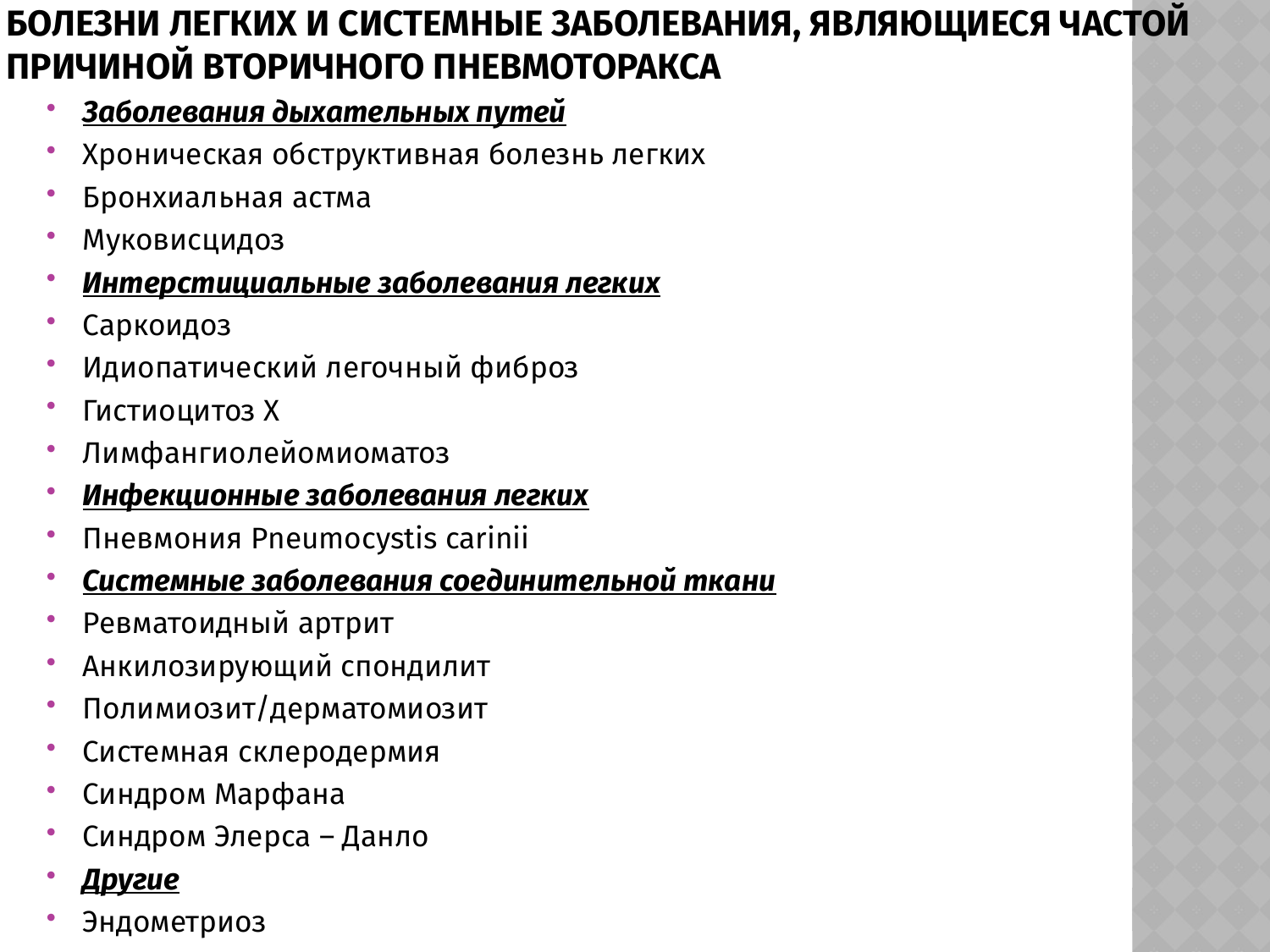

# Болезни легких и системные заболевания, являющиеся частой причиной вторичного пневмоторакса
Заболевания дыхательных путей
Хроническая обструктивная болезнь легких
Бронхиальная астма
Муковисцидоз
Интерстициальные заболевания легких
Саркоидоз
Идиопатический легочный фиброз
Гистиоцитоз X
Лимфангиолейомиоматоз
Инфекционные заболевания легких
Пневмония Pneumocystis carinii
Системные заболевания соединительной ткани
Ревматоидный артрит
Анкилозирующий спондилит
Полимиозит/дерматомиозит
Системная склеродермия
Синдром Марфана
Синдром Элерса – Данло
Другие
Эндометриоз